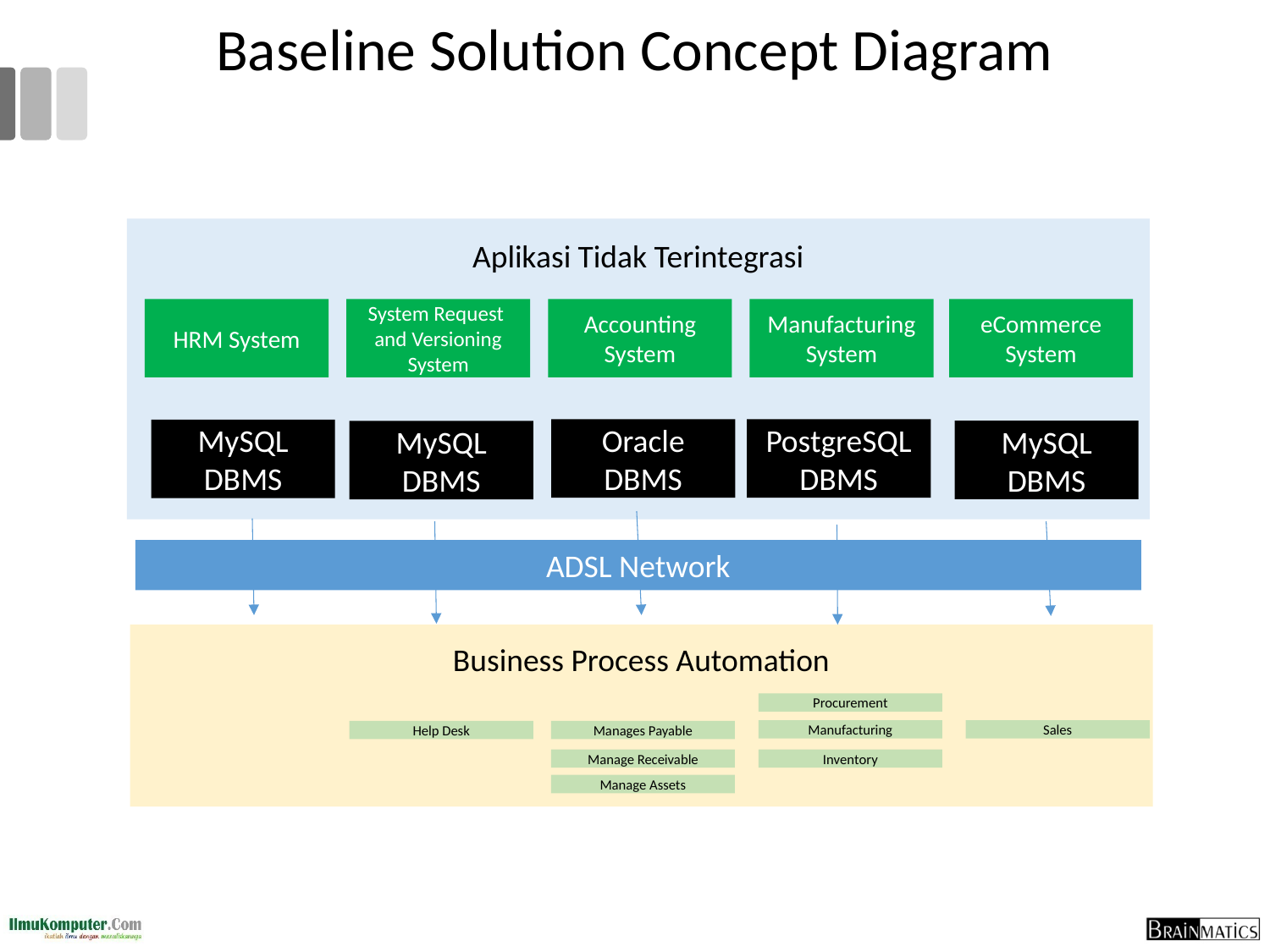

# Baseline Solution Concept Diagram
Aplikasi Tidak Terintegrasi

eCommerce System
System Request  and Versioning System
Accounting System
Manufacturing
System
HRM System
Oracle
DBMS
PostgreSQL
DBMS
MySQL
DBMS
MySQL
DBMS
MySQL
DBMS
ADSL Network
Business Process Automation

Procurement
Manufacturing
Sales
Help Desk
Manages Payable
Manage Receivable
Inventory
Manage Assets